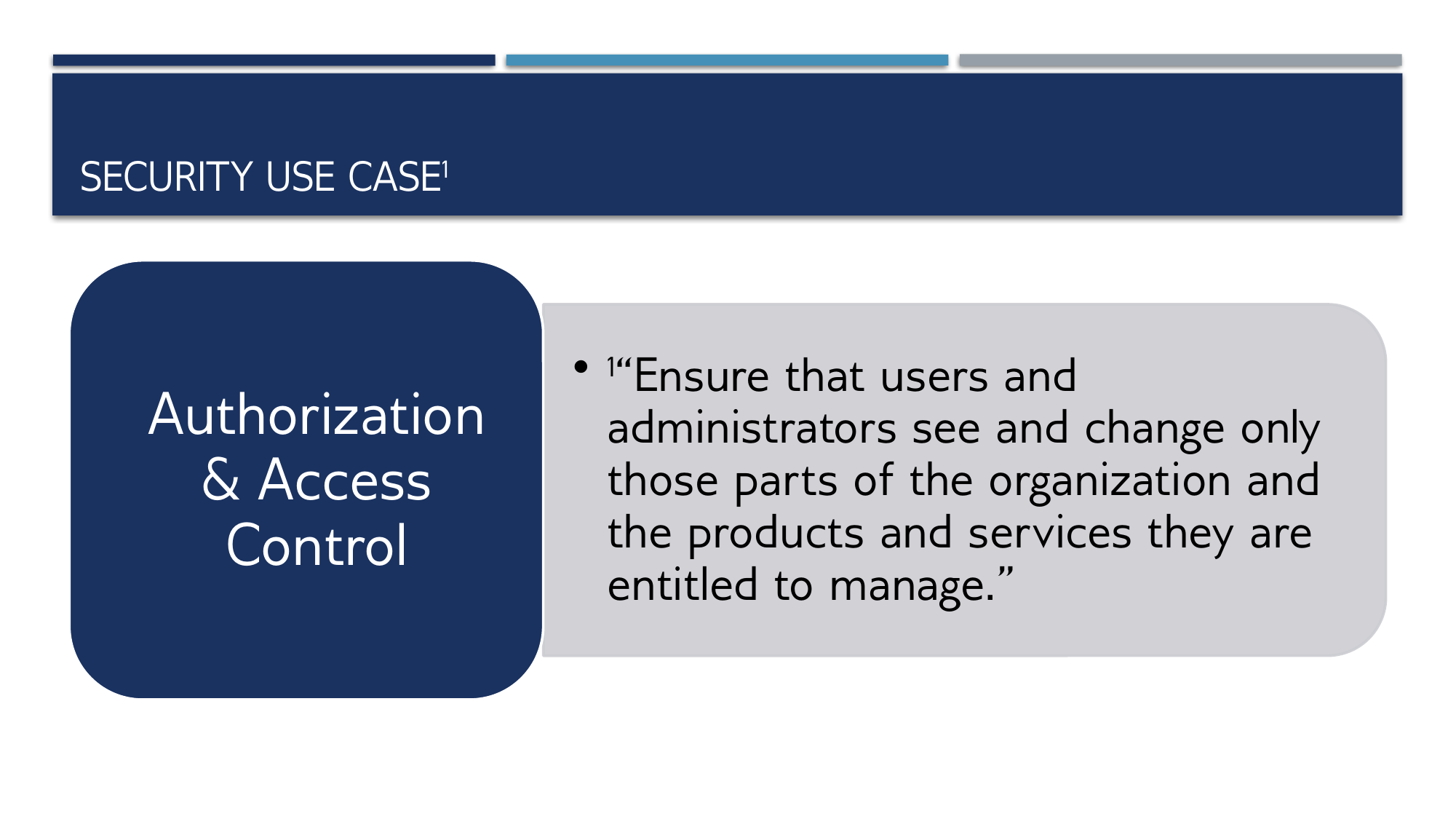

# Security use case1
1“Ensure that users and administrators see and change only those parts of the organization and the products and services they are entitled to manage.”
Authorization & Access Control